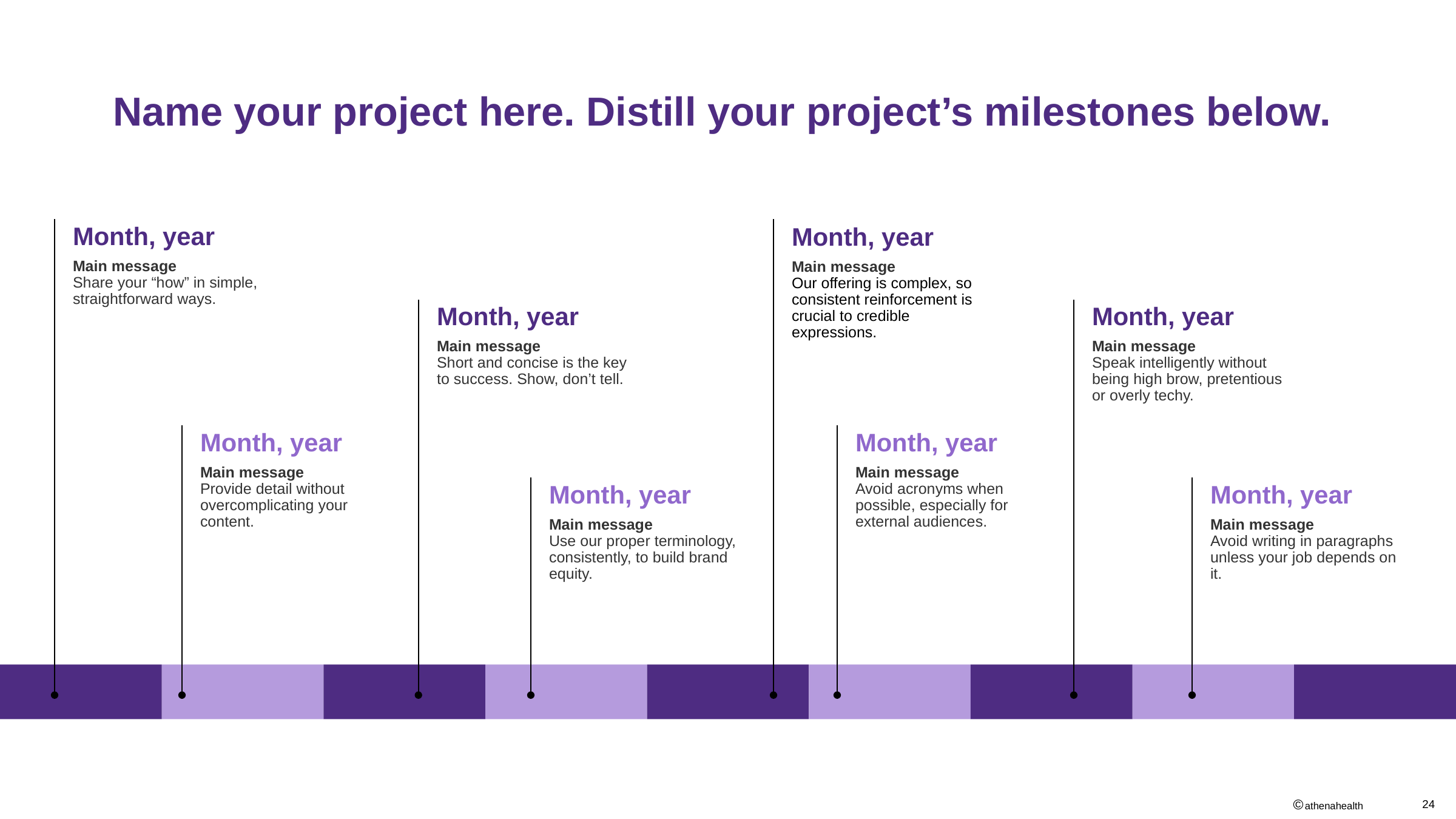

# Name your project here. Distill your project’s milestones below.
Month, year
Main message
Share your “how” in simple, straightforward ways.
Month, year
Main message
Our offering is complex, so consistent reinforcement is crucial to credible expressions.
Month, year
Main message
Short and concise is the key to success. Show, don’t tell.
Month, year
Main message
Speak intelligently without being high brow, pretentious or overly techy.
Month, year
Main message
Provide detail without overcomplicating your content.
Month, year
Main message
Avoid acronyms when possible, especially for external audiences.
Month, year
Main message
Use our proper terminology, consistently, to build brand equity.
Month, year
Main message
Avoid writing in paragraphs unless your job depends on it.